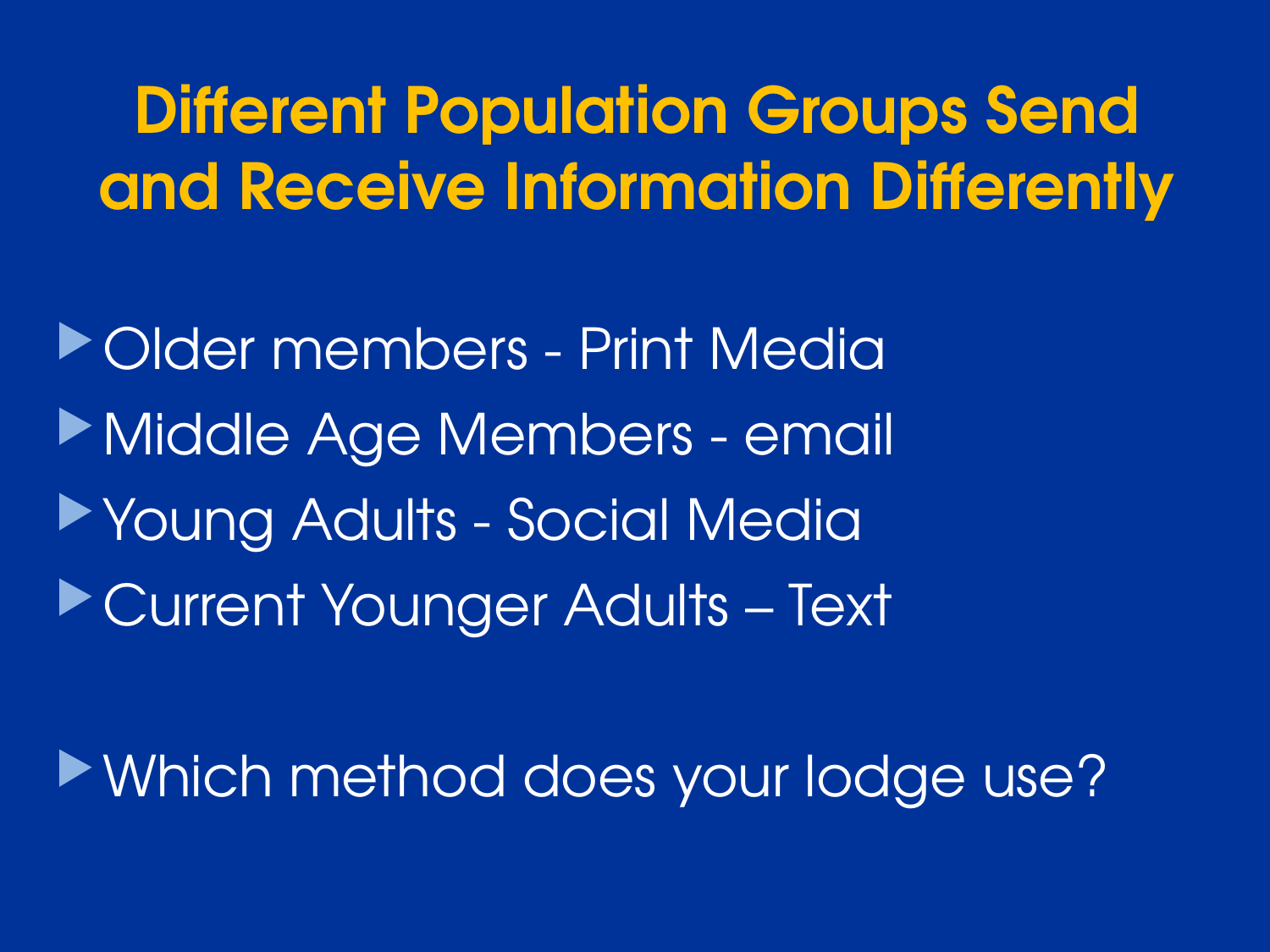

# Different Population Groups Send and Receive Information Differently
Older members - Print Media
Middle Age Members - email
Young Adults - Social Media
Current Younger Adults – Text

Which method does your lodge use?